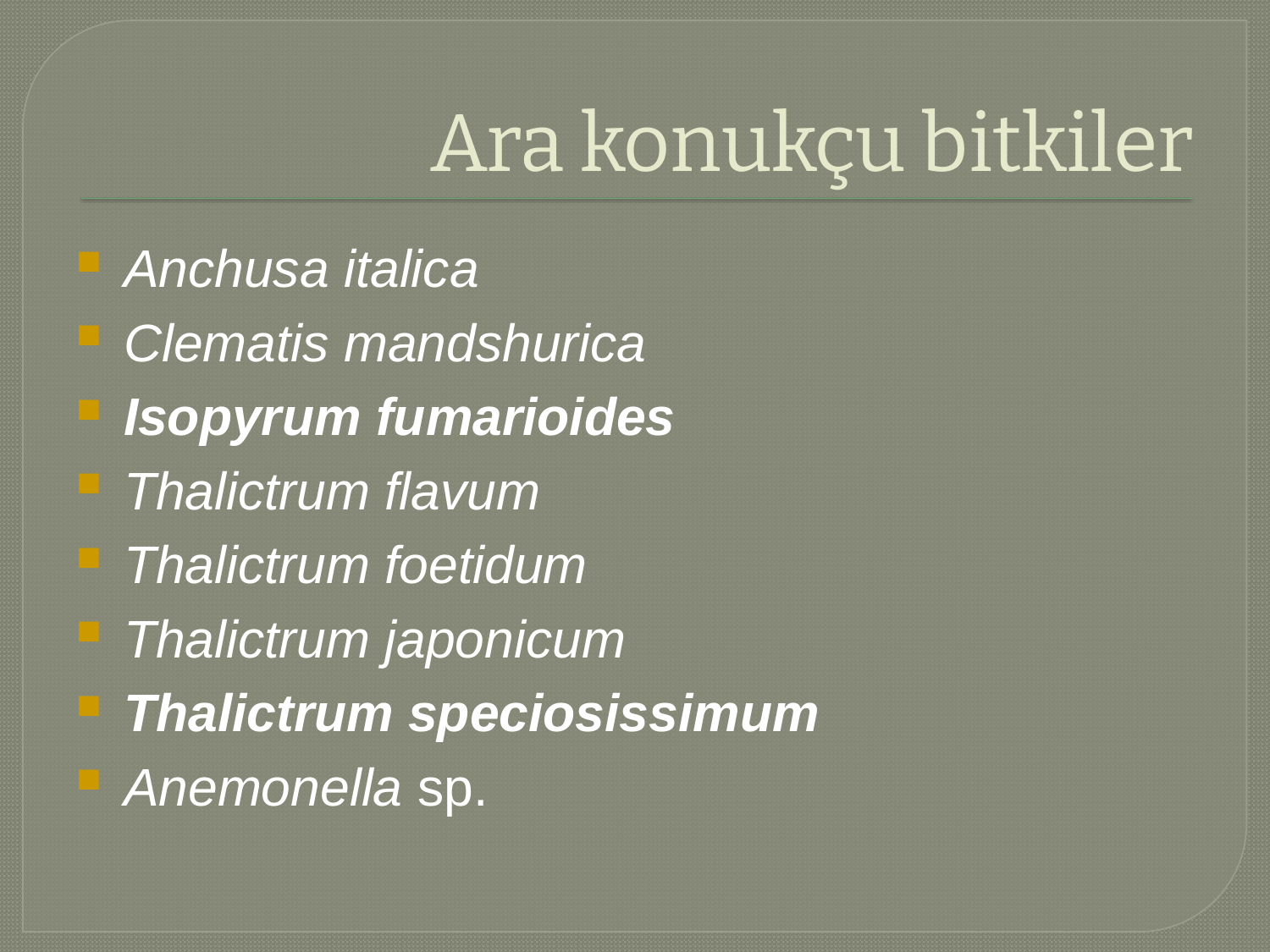

# Ara konukçu bitkiler
Anchusa italica
Clematis mandshurica
Isopyrum fumarioides
Thalictrum flavum
Thalictrum foetidum
Thalictrum japonicum
Thalictrum speciosissimum
Anemonella sp.